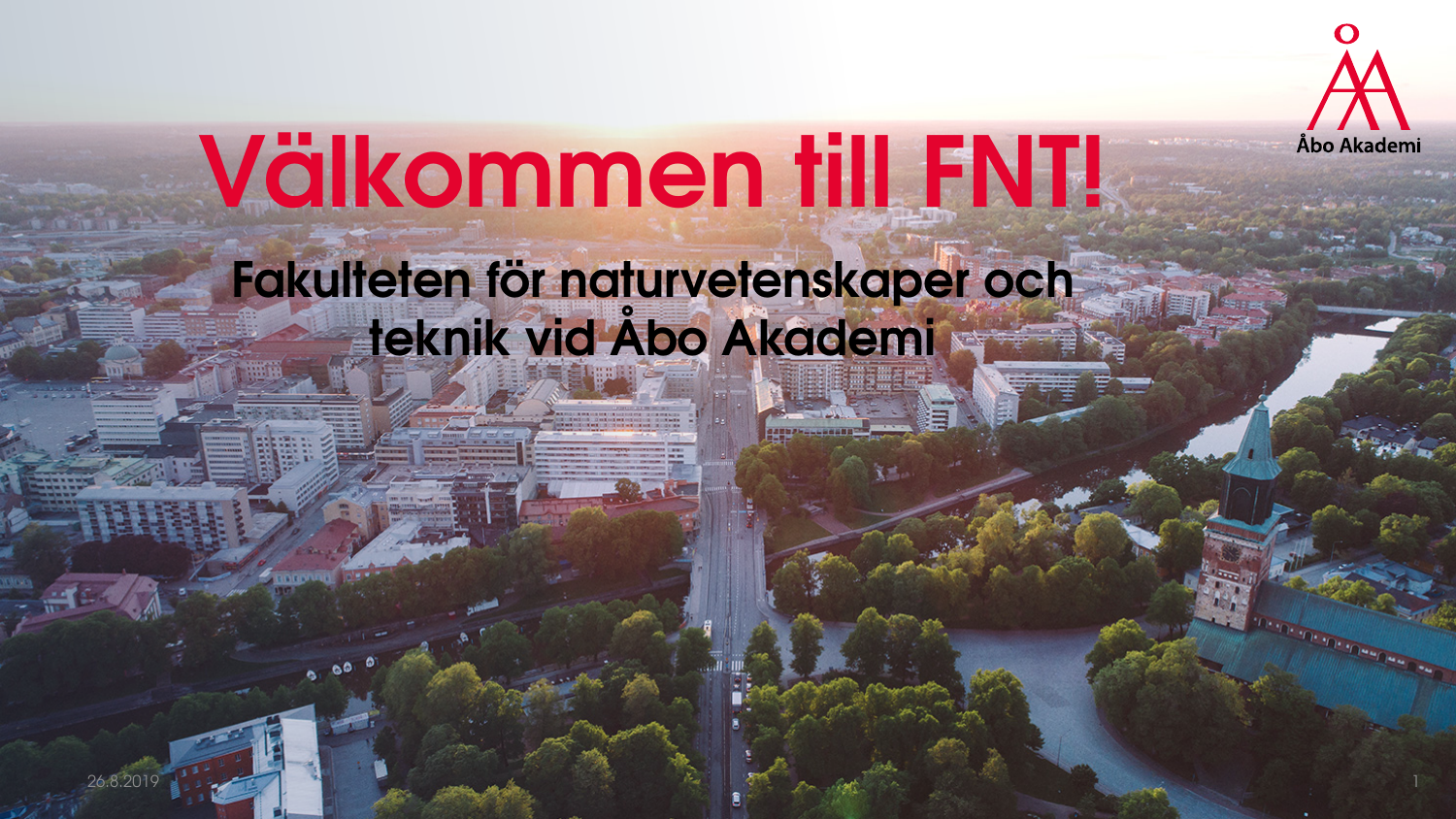

Välkommen till FNT!
Fakulteten för naturvetenskaper och teknik vid Åbo Akademi
26.8.2019
1